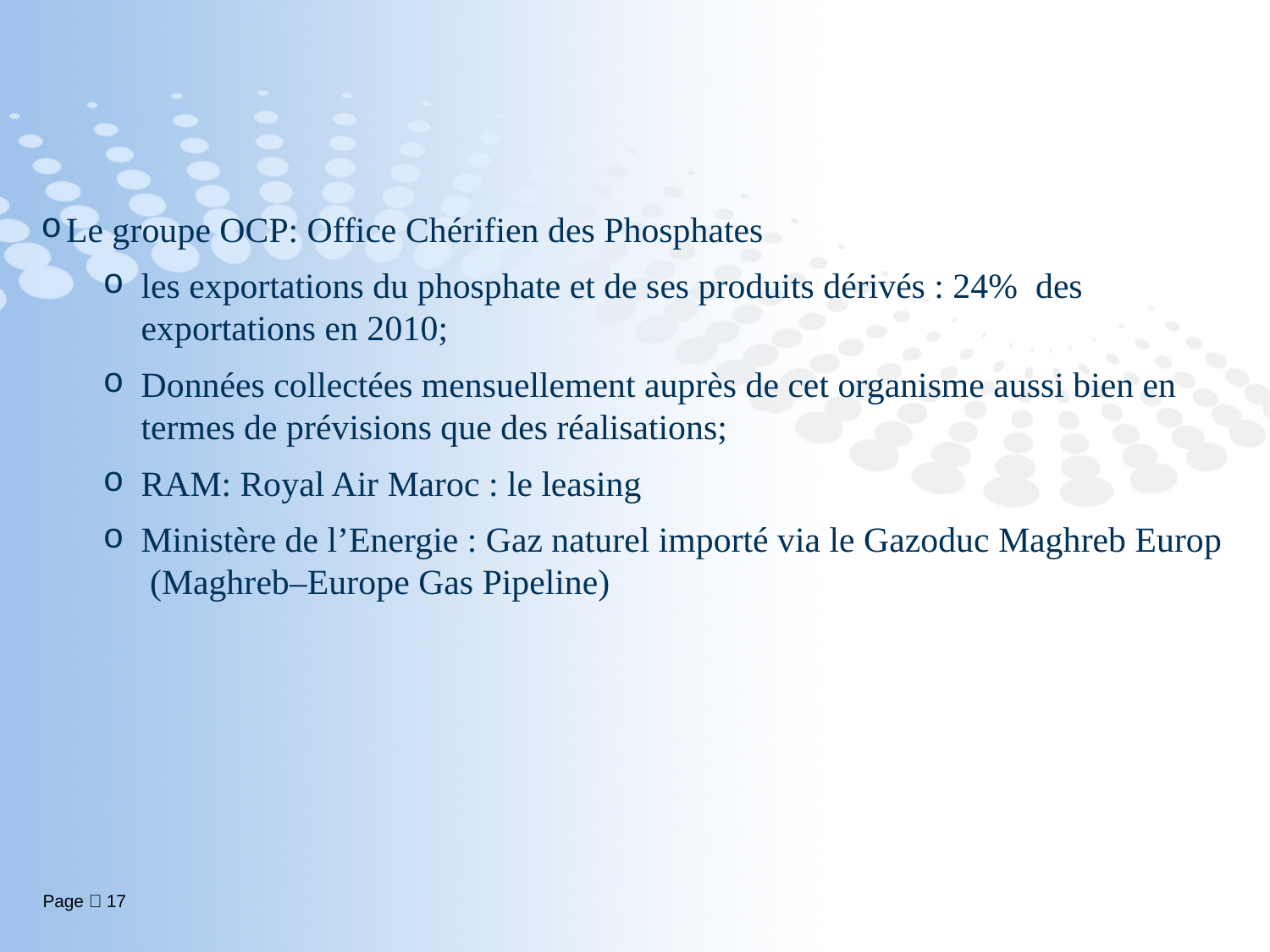

#
Le groupe OCP: Office Chérifien des Phosphates
les exportations du phosphate et de ses produits dérivés : 24%  des exportations en 2010;
Données collectées mensuellement auprès de cet organisme aussi bien en termes de prévisions que des réalisations;
RAM: Royal Air Maroc : le leasing
Ministère de l’Energie : Gaz naturel importé via le Gazoduc Maghreb Europ  (Maghreb–Europe Gas Pipeline)